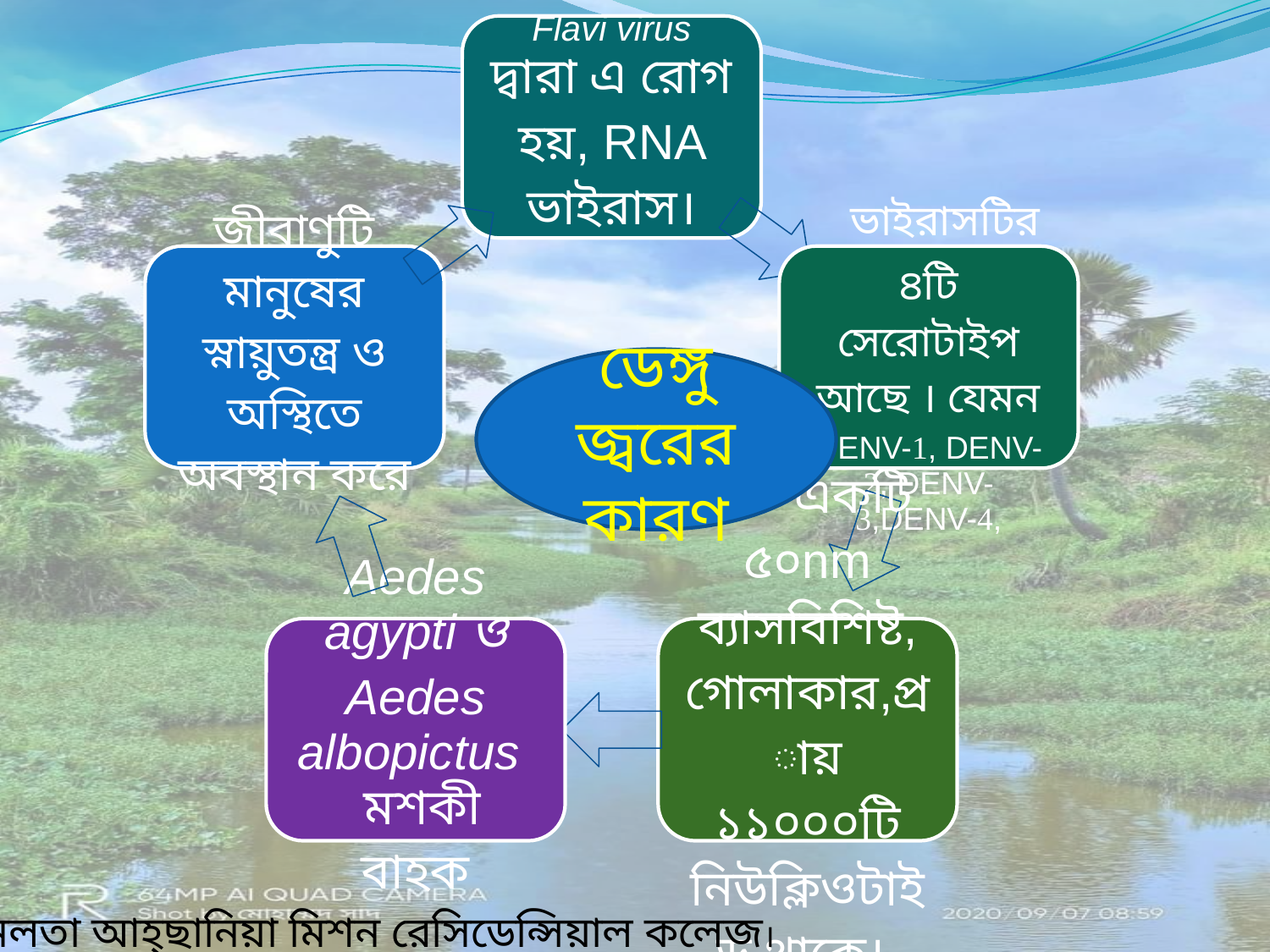

Aedes agypti ও Aedes albopictus   মশকী বাহক
জীবাণুটি মানুষের স্নায়ুতন্ত্র ও অস্থিতে অবস্থান করে
ডেঙ্গু জ্বরের কারণ
নলতা আহ্‌ছানিয়া মিশন রেসিডেন্সিয়াল কলেজ।